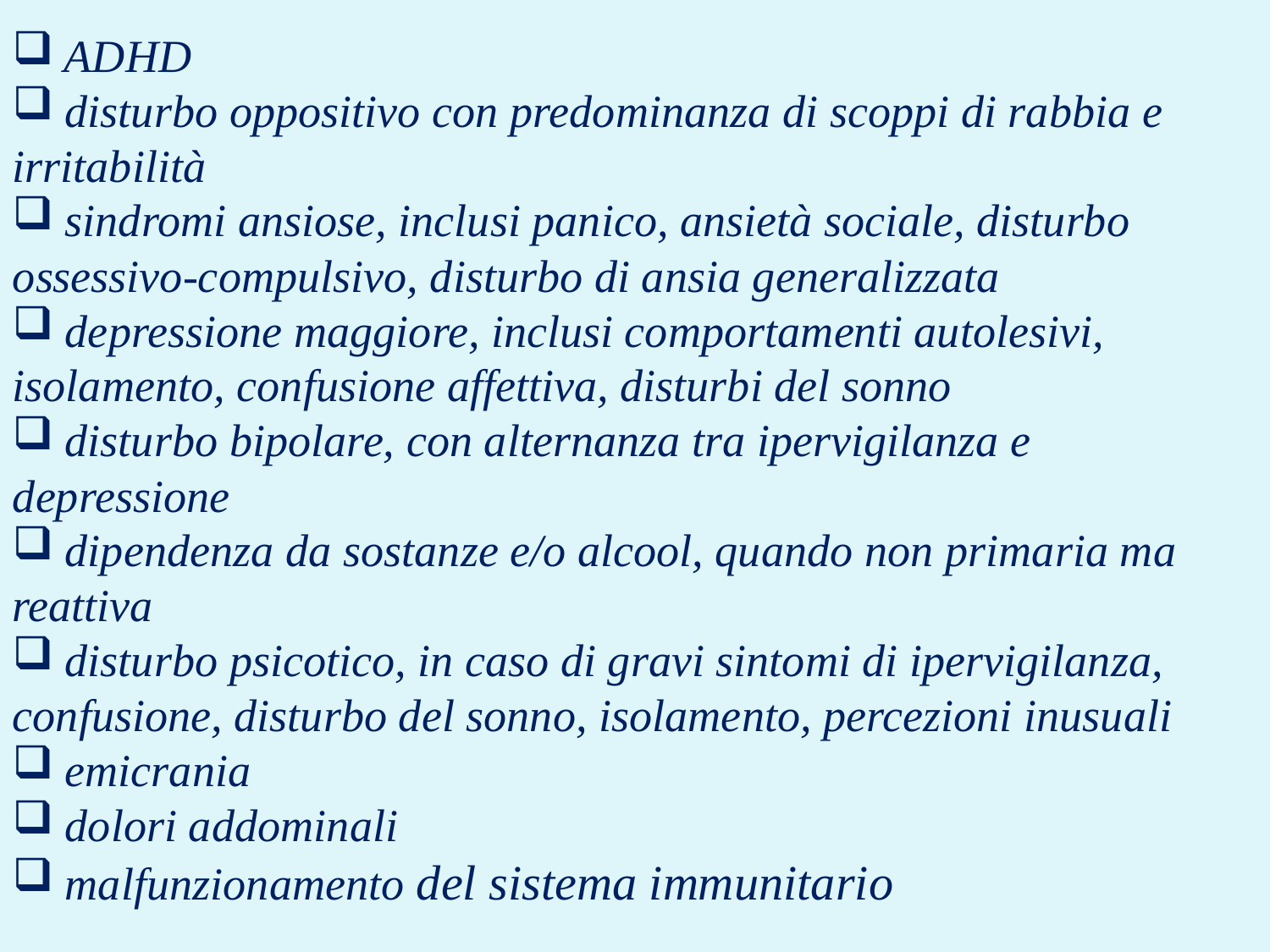

ADHD
 disturbo oppositivo con predominanza di scoppi di rabbia e irritabilità
 sindromi ansiose, inclusi panico, ansietà sociale, disturbo ossessivo-compulsivo, disturbo di ansia generalizzata
 depressione maggiore, inclusi comportamenti autolesivi, isolamento, confusione affettiva, disturbi del sonno
 disturbo bipolare, con alternanza tra ipervigilanza e depressione
 dipendenza da sostanze e/o alcool, quando non primaria ma reattiva
 disturbo psicotico, in caso di gravi sintomi di ipervigilanza, confusione, disturbo del sonno, isolamento, percezioni inusuali
 emicrania
 dolori addominali
 malfunzionamento del sistema immunitario